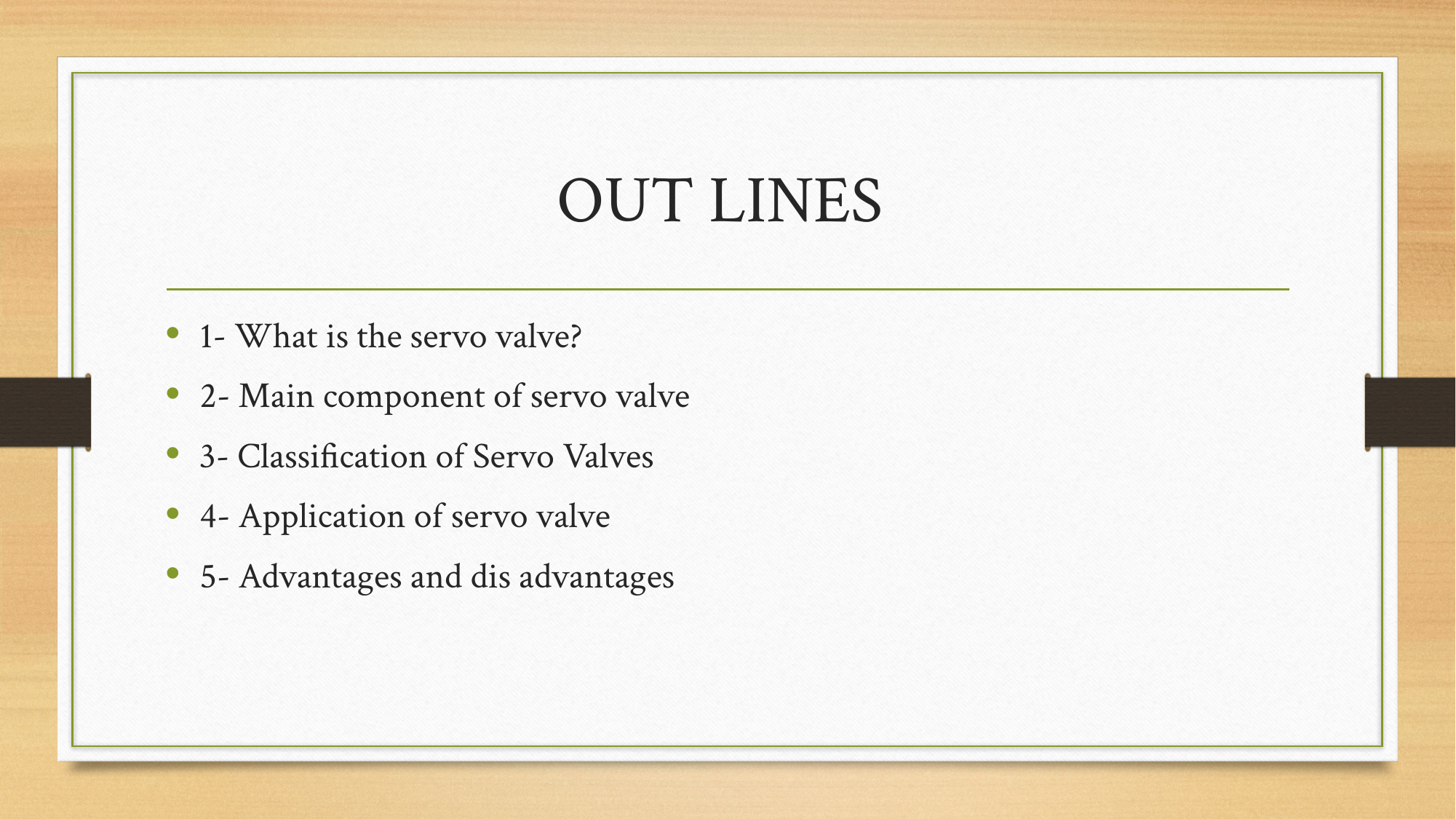

# OUT LINES
1- What is the servo valve?
2- Main component of servo valve
3- Classification of Servo Valves
4- Application of servo valve
5- Advantages and dis advantages